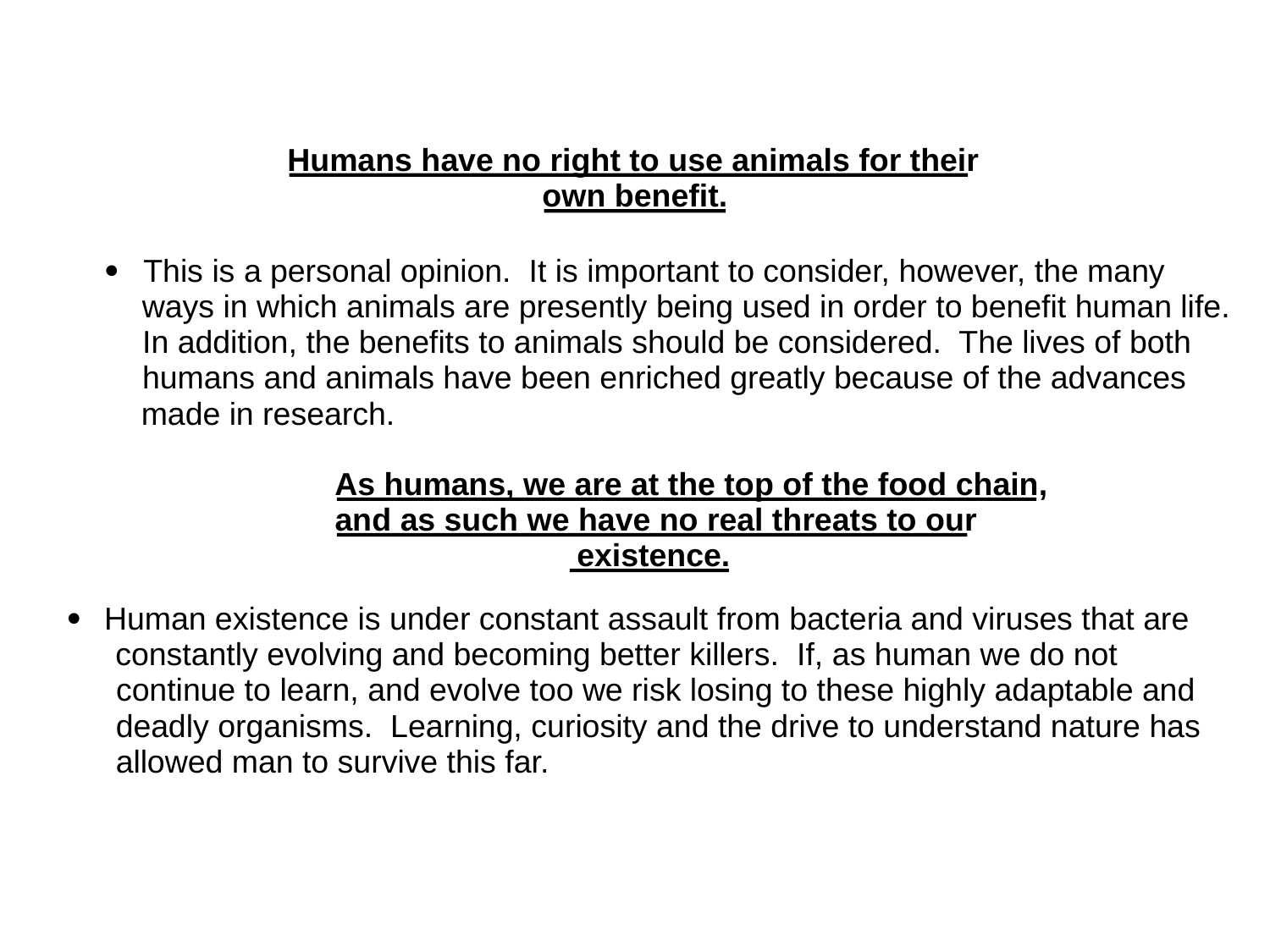

Humans have no right to use animals for their
own benefit.

•
This is a personal opinion.  It is important to consider, however, the many
ways in which animals are presently being used in order to benefit human life.
In addition, the benefits to animals should be considered.  The lives of both
humans and animals have been enriched greatly because of the advances
made in research.
As humans, we are at the top of the food chain,
and as such we have no real threats to our

 existence.

Human existence is under constant assault from bacteria and viruses that are
•
constantly evolving and becoming better killers.  If, as human we do not
continue to learn, and evolve too we risk losing to these highly adaptable and
deadly organisms.  Learning, curiosity and the drive to understand nature has
allowed man to survive this far.